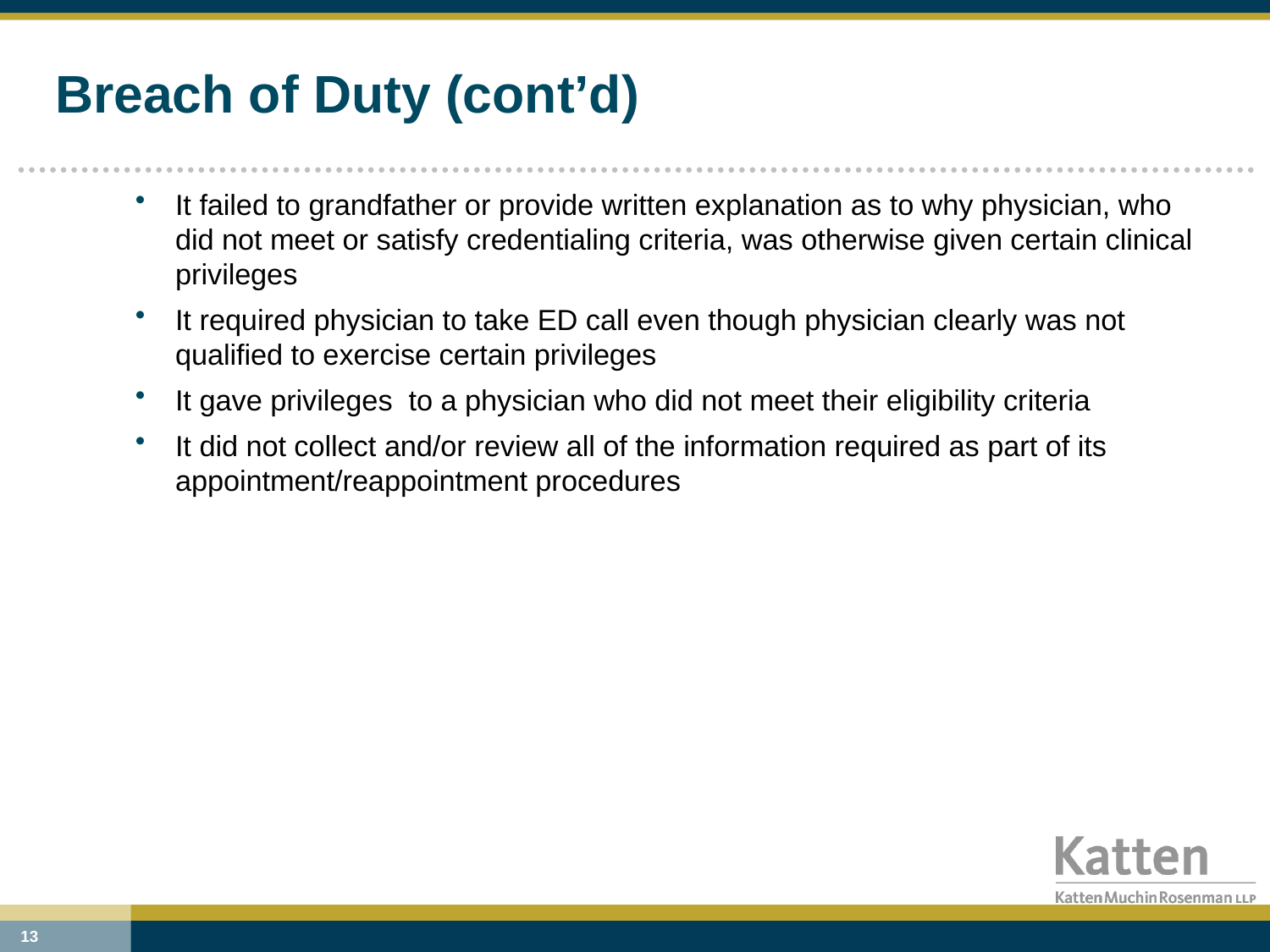

# Breach of Duty (cont’d)
It failed to grandfather or provide written explanation as to why physician, who did not meet or satisfy credentialing criteria, was otherwise given certain clinical privileges
It required physician to take ED call even though physician clearly was not qualified to exercise certain privileges
It gave privileges  to a physician who did not meet their eligibility criteria
It did not collect and/or review all of the information required as part of its appointment/reappointment procedures